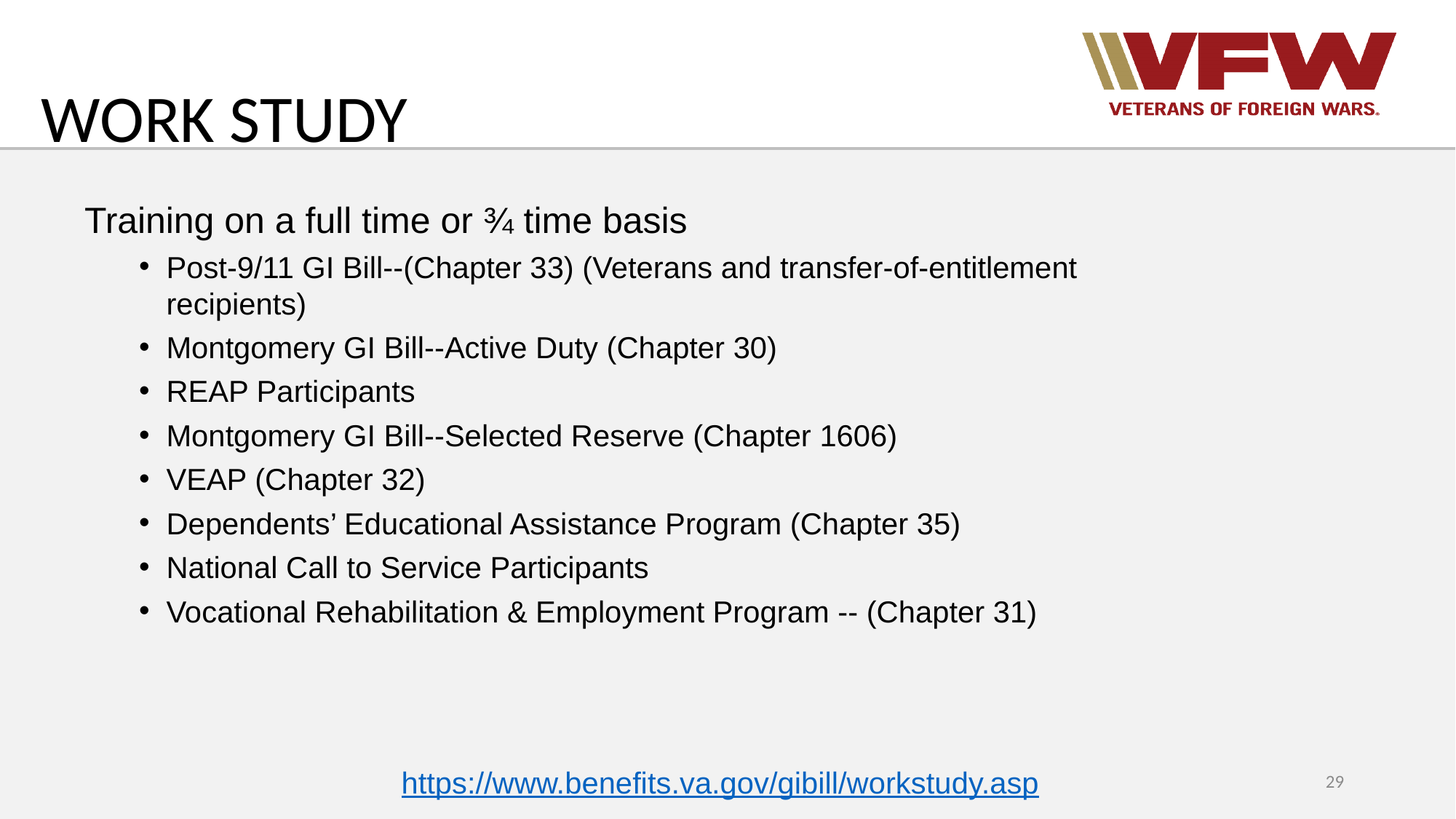

# WORK STUDY
Training on a full time or ¾ time basis
Post-9/11 GI Bill--(Chapter 33) (Veterans and transfer-of-entitlement recipients)
Montgomery GI Bill--Active Duty (Chapter 30)
REAP Participants
Montgomery GI Bill--Selected Reserve (Chapter 1606)
VEAP (Chapter 32)
Dependents’ Educational Assistance Program (Chapter 35)
National Call to Service Participants
Vocational Rehabilitation & Employment Program -- (Chapter 31)

https://www.benefits.va.gov/gibill/workstudy.asp
29